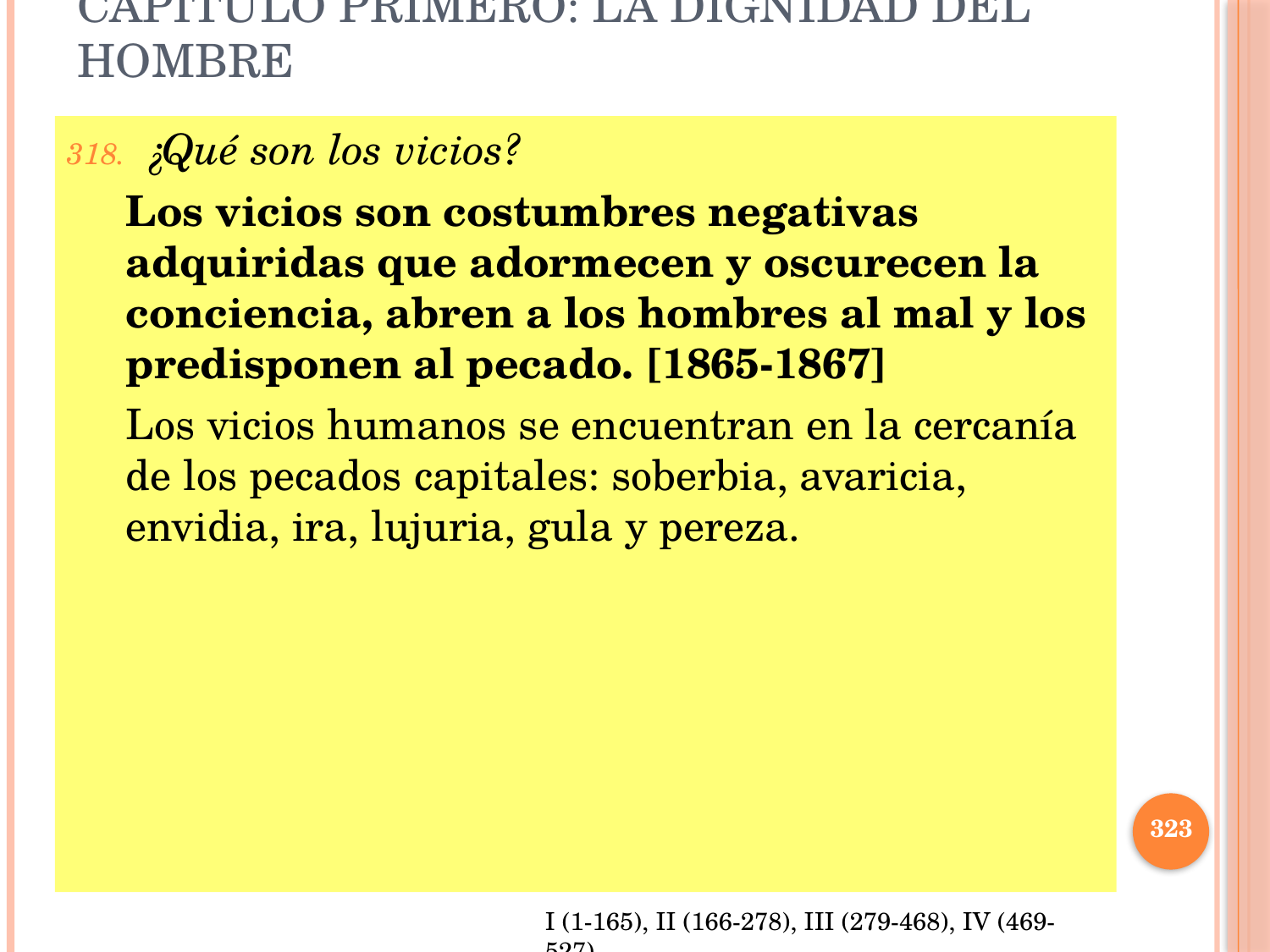

# Capítulo Primero: La dignidad del hombre
 ¿Qué son los vicios?
Los vicios son costumbres negativas adquiridas que adormecen y oscurecen la conciencia, abren a los hombres al mal y los predisponen al pecado. [1865-1867]
Los vicios humanos se encuentran en la cercanía de los pecados capitales: soberbia, avaricia, envidia, ira, lujuria, gula y pereza.

323
I (1-165), II (166-278), III (279-468), IV (469-527)